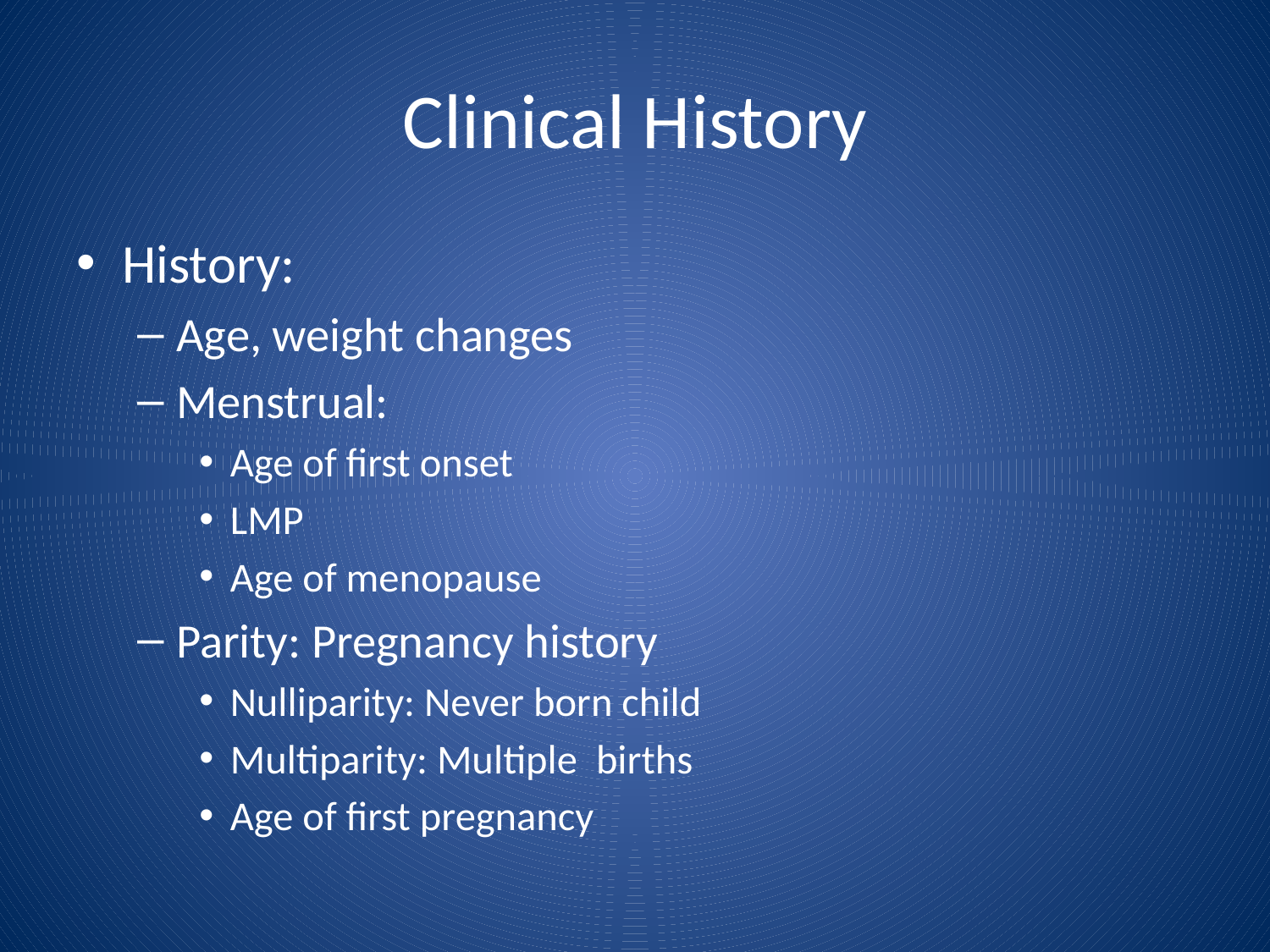

# Clinical History
History:
Age, weight changes
Menstrual:
Age of first onset
LMP
Age of menopause
Parity: Pregnancy history
Nulliparity: Never born child
Multiparity: Multiple  births
Age of first pregnancy